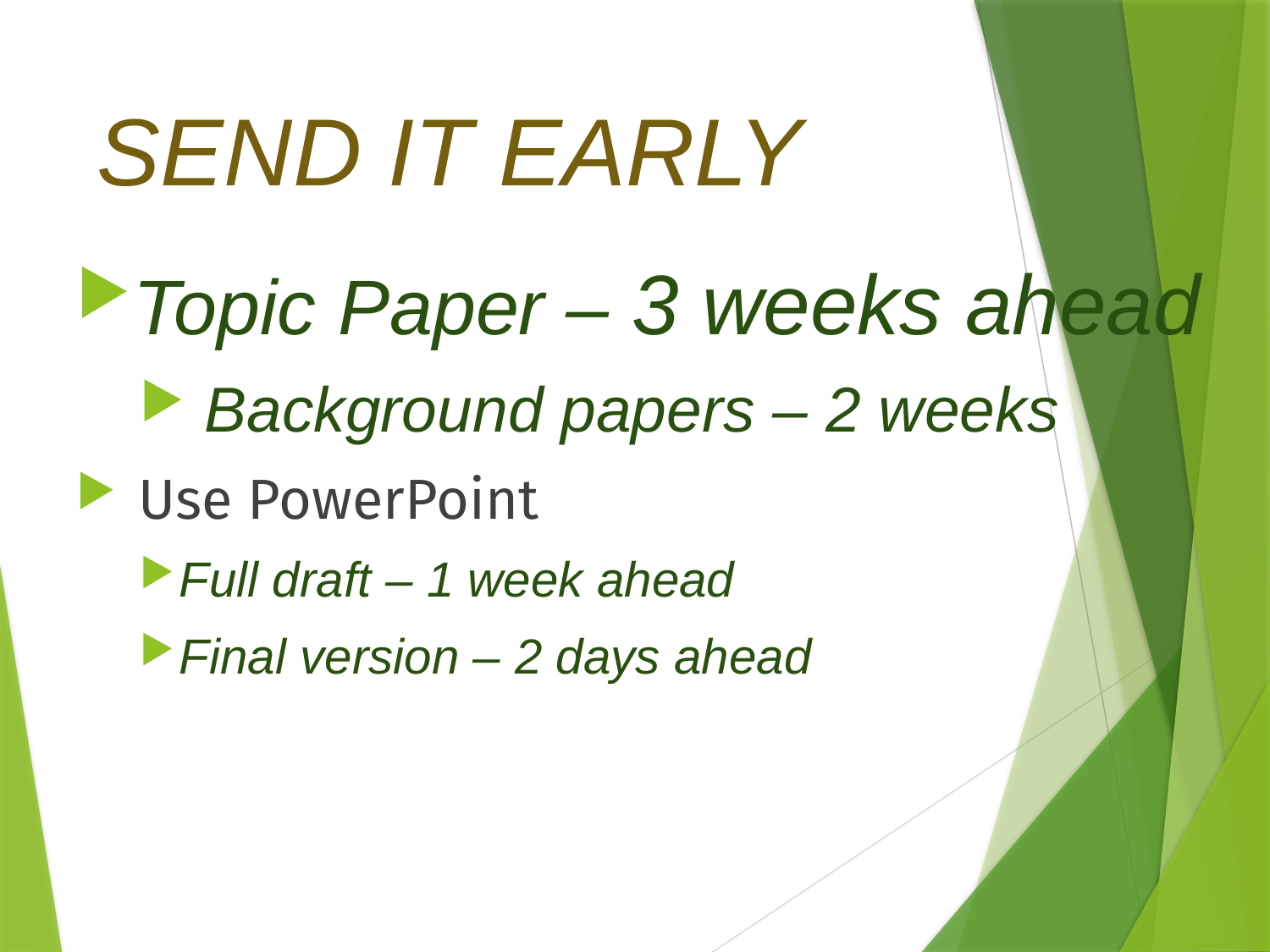

# SEND IT EARLY
Topic Paper – 3 weeks ahead
 Background papers – 2 weeks
 Use PowerPoint
Full draft – 1 week ahead
Final version – 2 days ahead